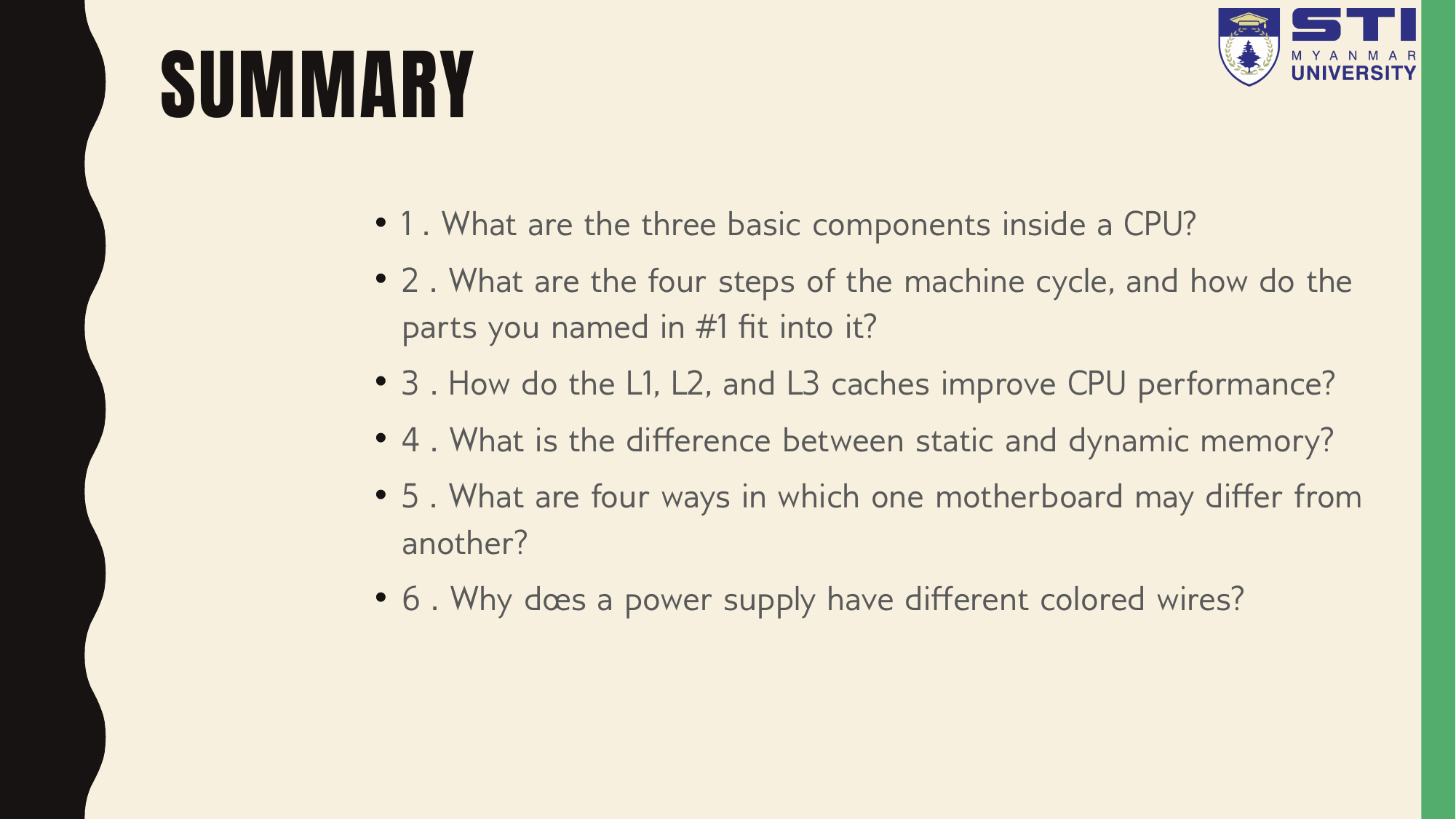

# Summary
1 . What are the three basic components inside a CPU?
2 . What are the four steps of the machine cycle, and how do the parts you named in #1 fit into it?
3 . How do the L1, L2, and L3 caches improve CPU performance?
4 . What is the difference between static and dynamic memory?
5 . What are four ways in which one motherboard may differ from another?
6 . Why does a power supply have different colored wires?